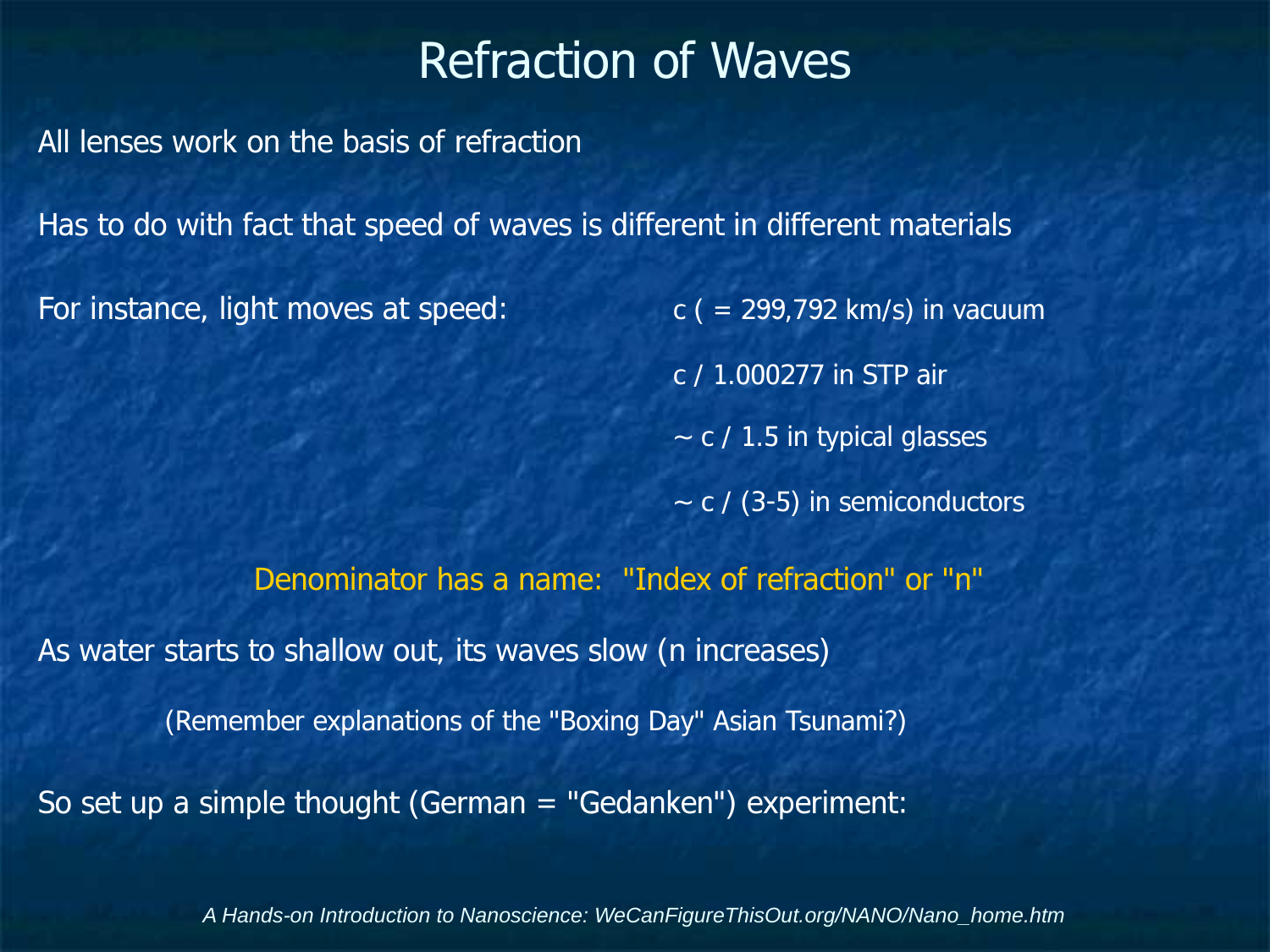

# Refraction of Waves
All lenses work on the basis of refraction

Has to do with fact that speed of waves is different in different materials

For instance, light moves at speed:		c ( = 299,792 km/s) in vacuum

					c / 1.000277 in STP air

					~ c / 1.5 in typical glasses

					~ c / (3-5) in semiconductors

Denominator has a name:  "Index of refraction" or "n"

As water starts to shallow out, its waves slow (n increases)

	(Remember explanations of the "Boxing Day" Asian Tsunami?)

So set up a simple thought (German = "Gedanken") experiment:
A Hands-on Introduction to Nanoscience: WeCanFigureThisOut.org/NANO/Nano_home.htm